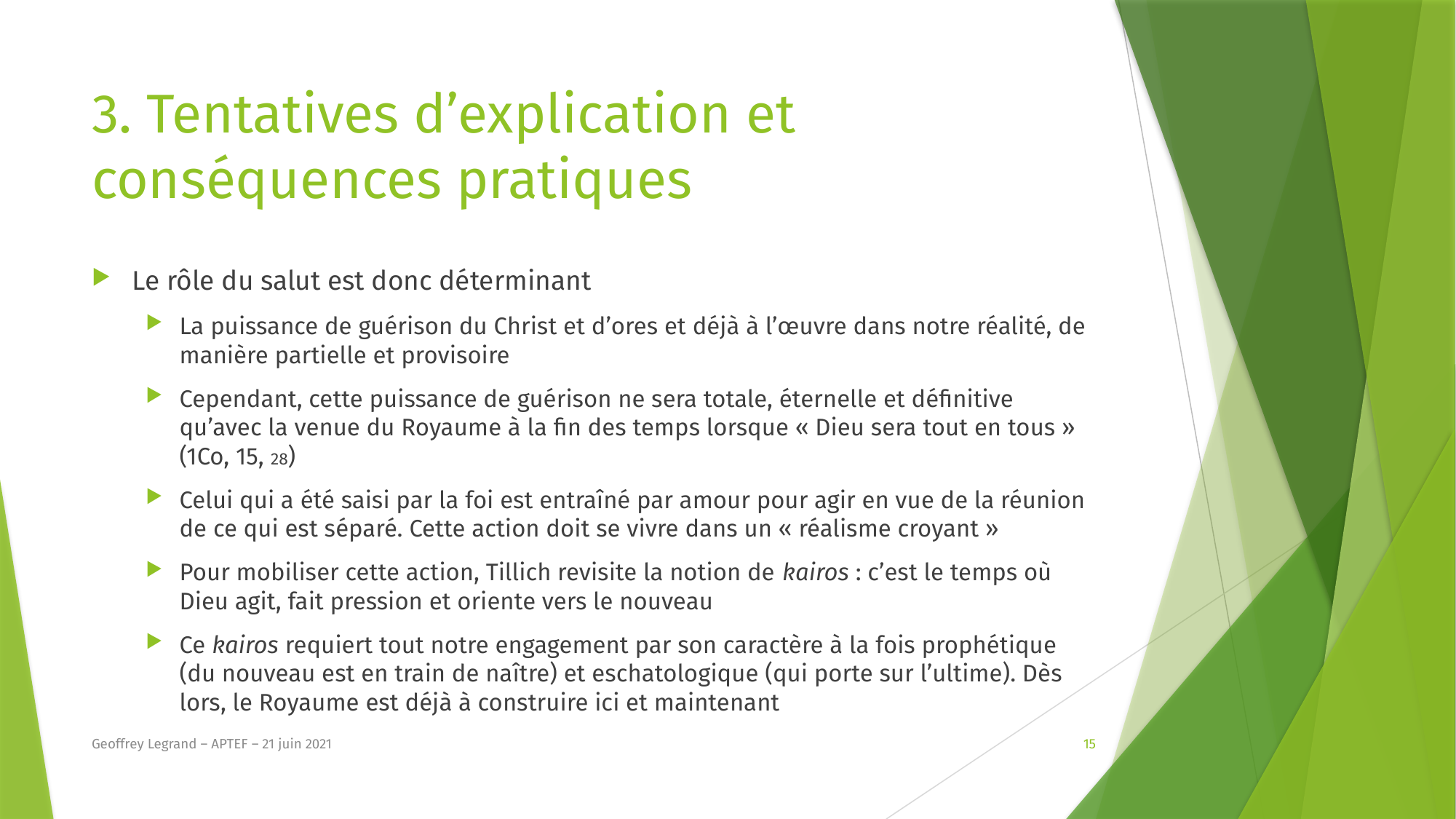

# 3. Tentatives d’explication et conséquences pratiques
Le rôle du salut est donc déterminant
La puissance de guérison du Christ et d’ores et déjà à l’œuvre dans notre réalité, de manière partielle et provisoire
Cependant, cette puissance de guérison ne sera totale, éternelle et définitive qu’avec la venue du Royaume à la fin des temps lorsque « Dieu sera tout en tous » (1Co, 15, 28)
Celui qui a été saisi par la foi est entraîné par amour pour agir en vue de la réunion de ce qui est séparé. Cette action doit se vivre dans un « réalisme croyant »
Pour mobiliser cette action, Tillich revisite la notion de kairos : c’est le temps où Dieu agit, fait pression et oriente vers le nouveau
Ce kairos requiert tout notre engagement par son caractère à la fois prophétique (du nouveau est en train de naître) et eschatologique (qui porte sur l’ultime). Dès lors, le Royaume est déjà à construire ici et maintenant
Geoffrey Legrand – APTEF – 21 juin 2021
15